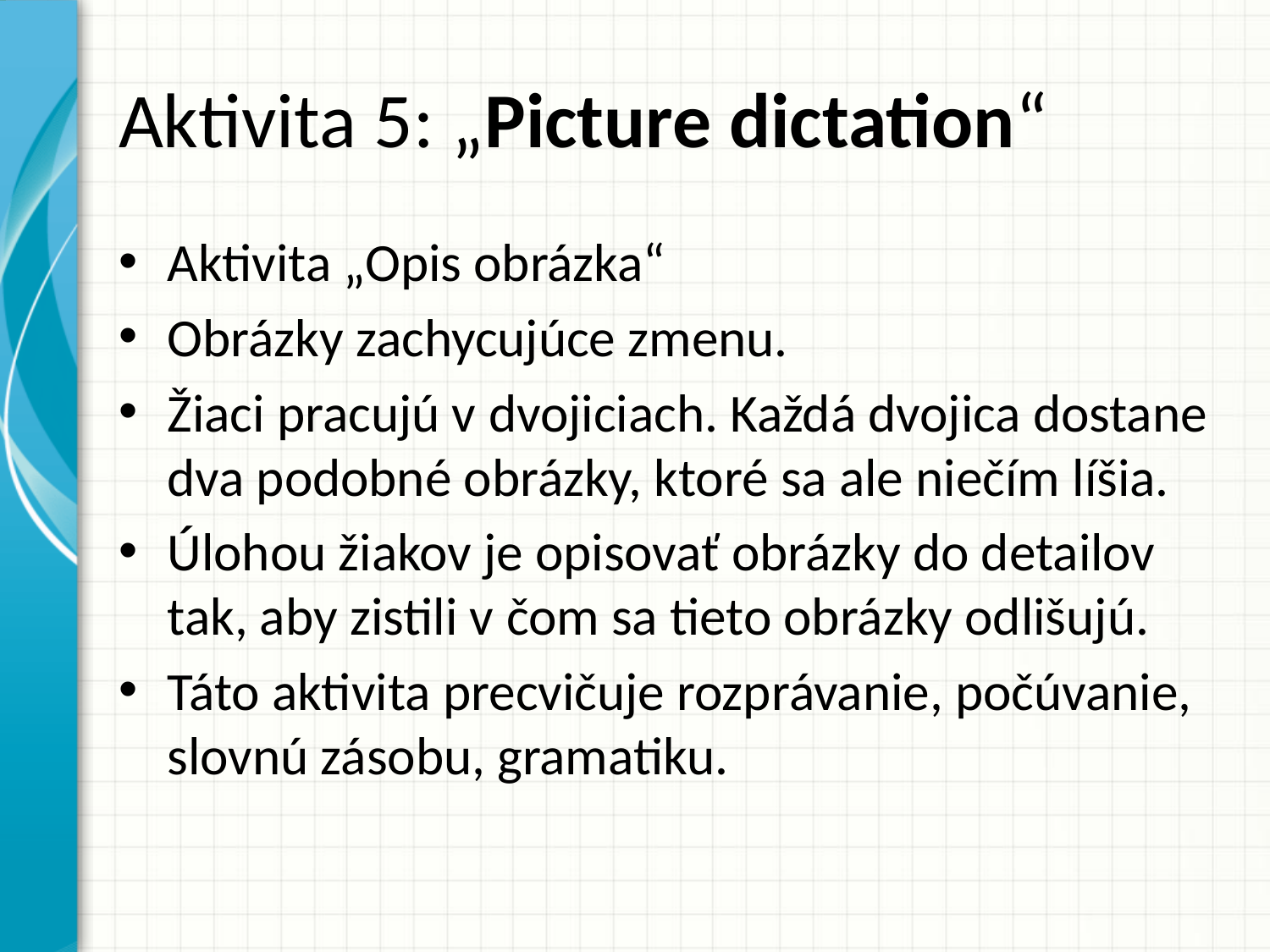

# Aktivita 5: „Picture dictation“
Aktivita „Opis obrázka“
Obrázky zachycujúce zmenu.
Žiaci pracujú v dvojiciach. Každá dvojica dostane dva podobné obrázky, ktoré sa ale niečím líšia.
Úlohou žiakov je opisovať obrázky do detailov tak, aby zistili v čom sa tieto obrázky odlišujú.
Táto aktivita precvičuje rozprávanie, počúvanie, slovnú zásobu, gramatiku.